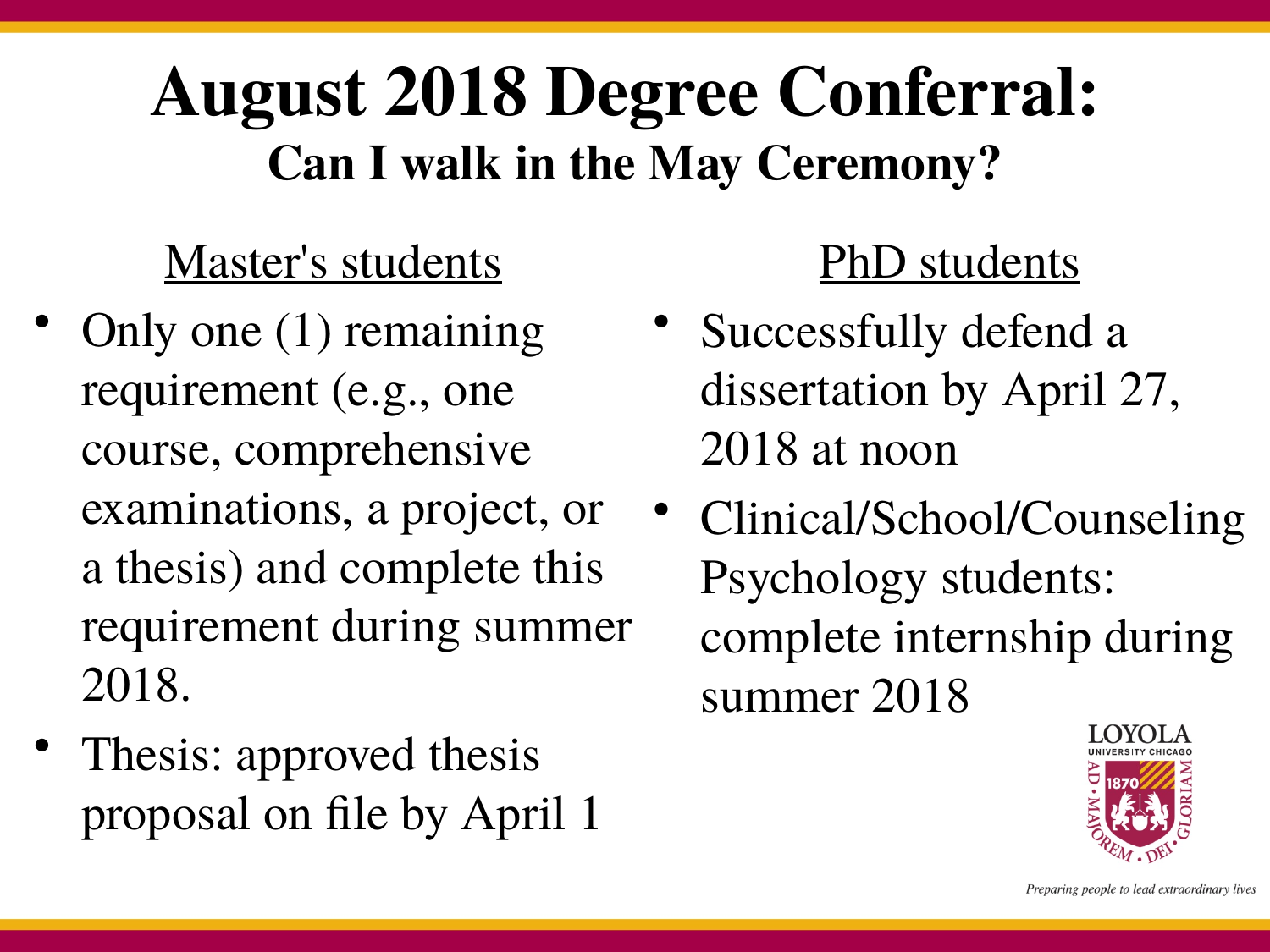

# August 2018 Degree Conferral: Can I walk in the May Ceremony?
Master's students
Only one (1) remaining requirement (e.g., one course, comprehensive examinations, a project, or a thesis) and complete this requirement during summer 2018.
Thesis: approved thesis proposal on file by April 1
PhD students
Successfully defend a dissertation by April 27, 2018 at noon
Clinical/School/Counseling Psychology students: complete internship during summer 2018